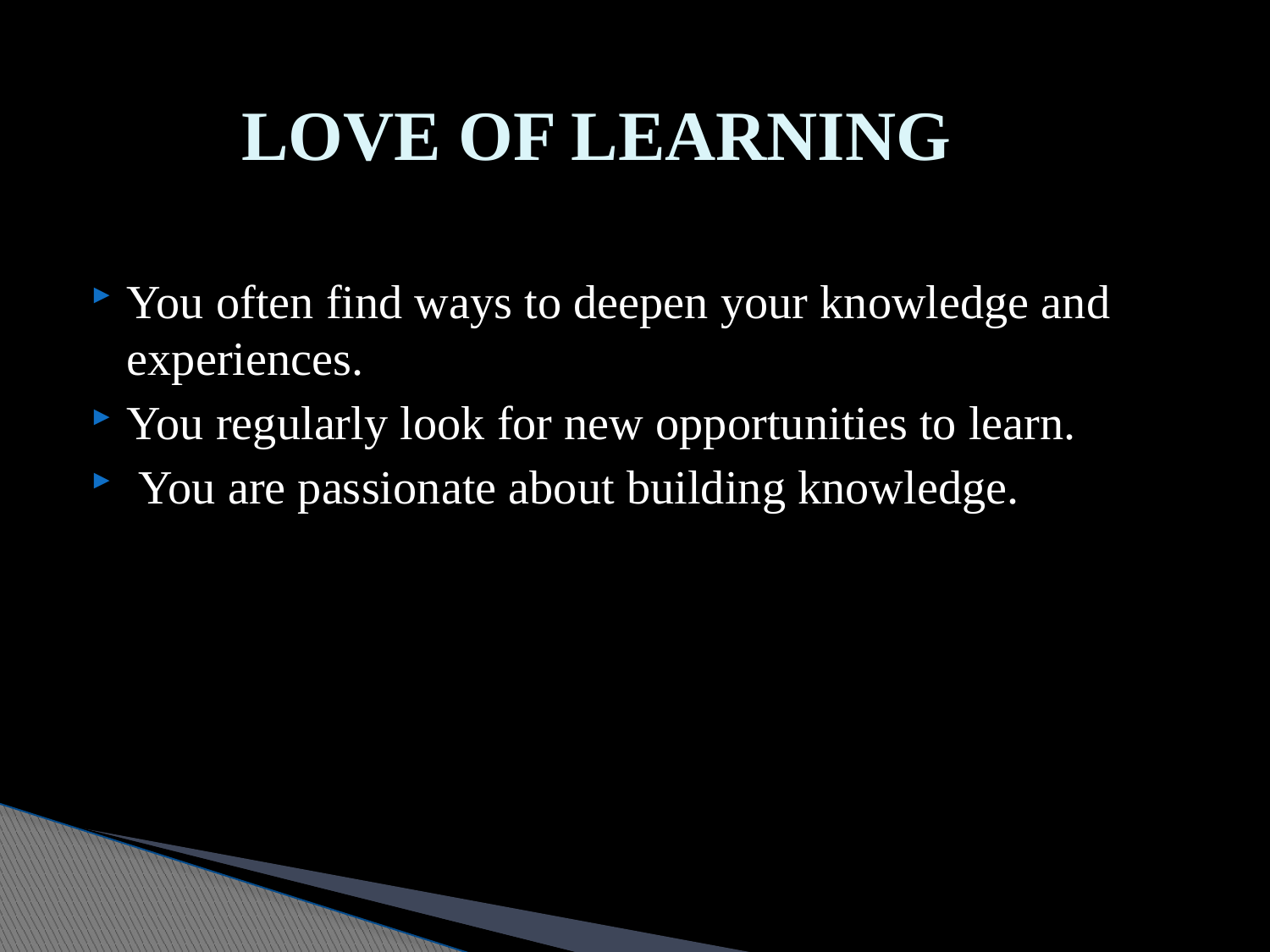

# LOVE OF LEARNING
You often find ways to deepen your knowledge and experiences.
You regularly look for new opportunities to learn.
 You are passionate about building knowledge.